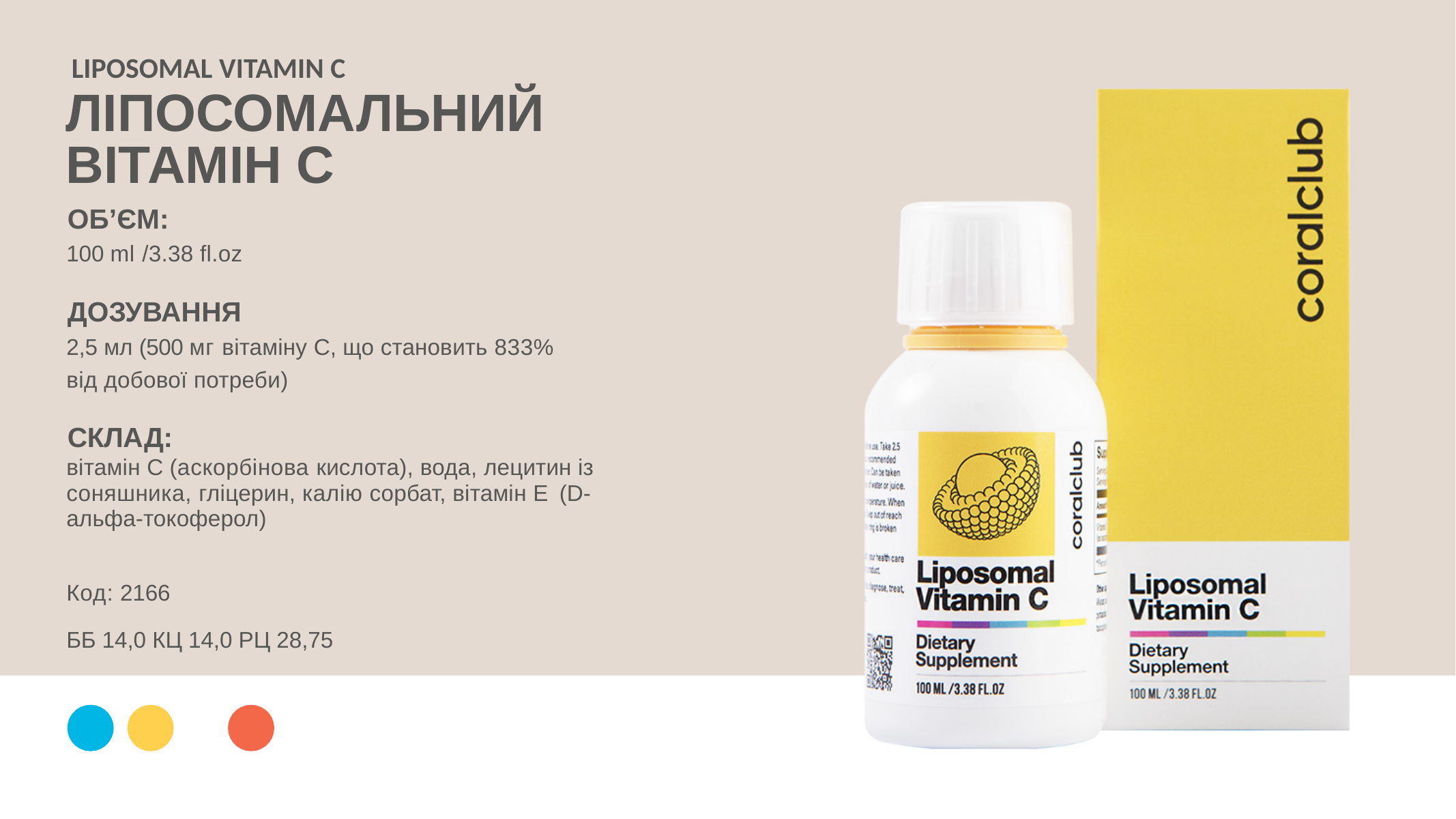

LIPOSOMAL VITAMIN C

ЛІПОСОМАЛЬНИЙ ВІТАМІН C

ОБ’ЄМ:
100 ml /3.38 fl.oz

ДОЗУВАННЯ
2,5 мл (500 мг вітаміну С, що становить 833%
від добової потреби)

СКЛАД:
вітамін С (аскорбінова кислота), вода, лецитин із соняшника, гліцерин, калію сорбат, вітамін Е  (D-альфа-токоферол)

Код: 2166
ББ 14,0 КЦ 14,0 РЦ 28,75